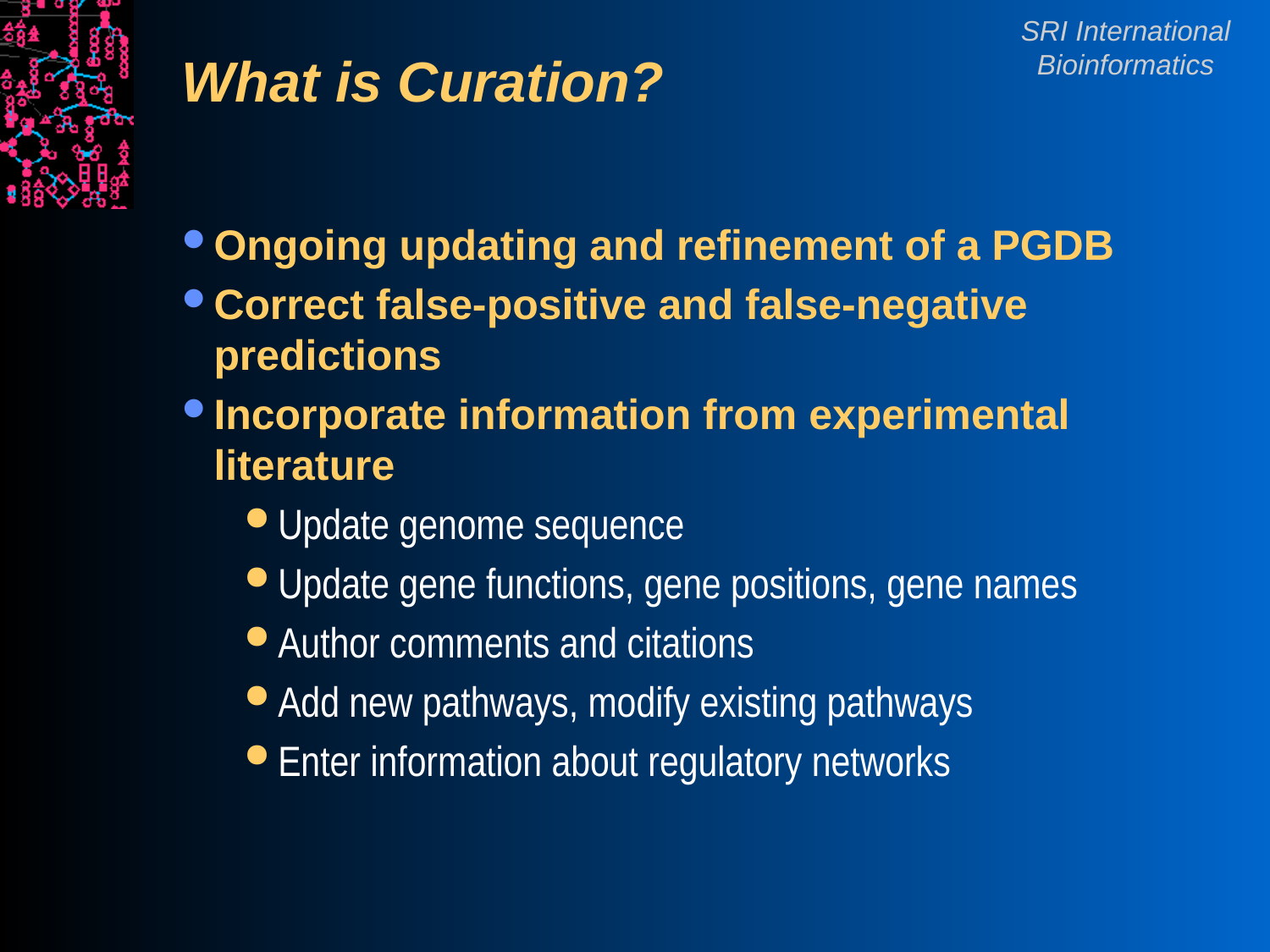

# What is Curation?
Ongoing updating and refinement of a PGDB
Correct false-positive and false-negative predictions
Incorporate information from experimental literature
Update genome sequence
Update gene functions, gene positions, gene names
Author comments and citations
Add new pathways, modify existing pathways
Enter information about regulatory networks